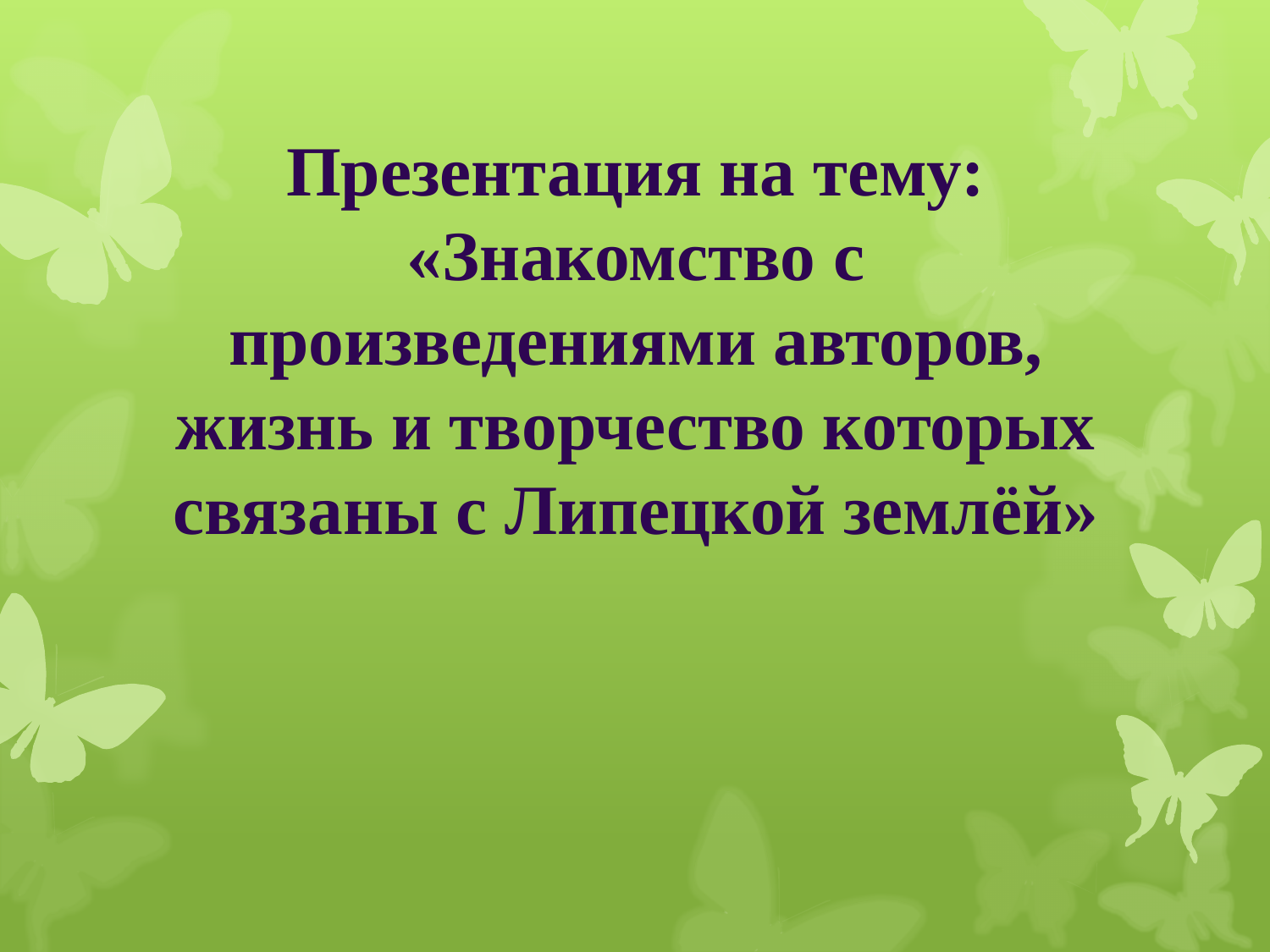

# Презентация на тему: «Знакомство с произведениями авторов, жизнь и творчество которых связаны с Липецкой землёй»